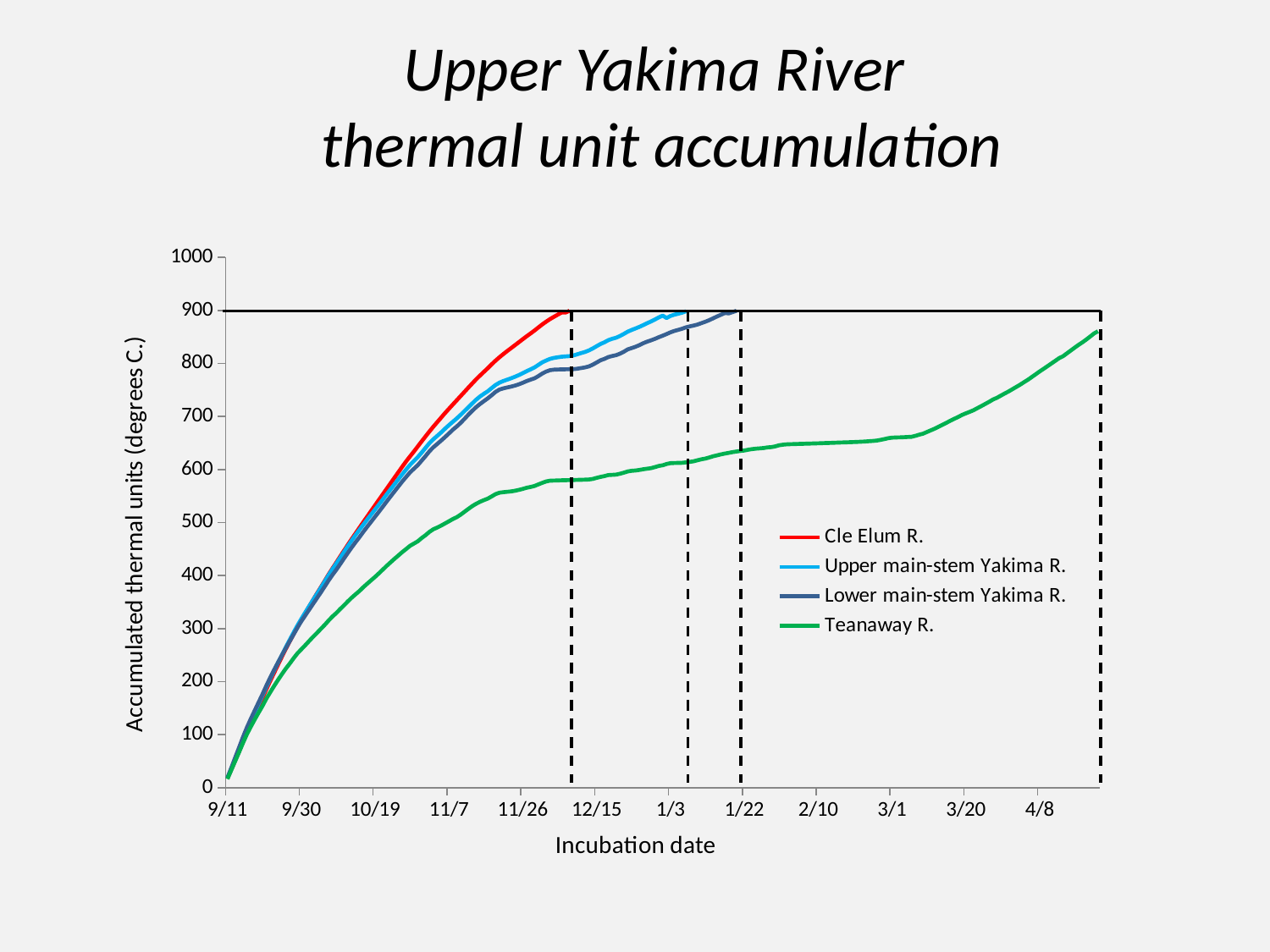

# Upper Yakima River thermal unit accumulation

### Chart

| Category | Cle Elum R. | Upper main-stem Yakima R. | Lower main-stem Yakima R. | Teanaway R. |
|---|---|---|---|---|
| 41528 | 17.222166666666666 | 17.87229166666667 | 18.65570833333333 | 16.499005366666665 |
| 41529 | 34.43272916666667 | 35.94089583333333 | 37.571124999999995 | 33.27097529166666 |
| 41530 | 51.623270833333336 | 54.32691666666666 | 56.91877083333332 | 50.222645541666665 |
| 41531 | 68.60554166666667 | 72.62566666666666 | 76.09787499999997 | 67.09909560416666 |
| 41532 | 85.94883333333334 | 90.91458333333333 | 95.2411458333333 | 84.38885196249998 |
| 41533 | 103.6133125 | 108.65247916666667 | 113.32604166666664 | 100.65941155833332 |
| 41534 | 120.419 | 125.5571875 | 129.78283333333331 | 114.85691073333332 |
| 41535 | 137.38791666666668 | 141.8916875 | 145.28035416666665 | 128.54584823333332 |
| 41536 | 153.06475 | 157.94133333333335 | 160.67249999999996 | 141.2761607333333 |
| 41537 | 168.9246875 | 173.73120833333337 | 176.05487499999998 | 153.93847323333333 |
| 41538 | 185.40091666666666 | 189.88760416666668 | 192.27879166666662 | 167.8693482333333 |
| 41539 | 201.05627083333331 | 205.5689166666667 | 207.44549999999998 | 179.85726489999996 |
| 41540 | 216.469375 | 220.74675000000002 | 221.99616666666662 | 191.69711906666663 |
| 41541 | 231.64535416666666 | 235.4879166666667 | 236.0232708333333 | 203.12938989999998 |
| 41542 | 246.82341666666667 | 250.02095833333337 | 249.6566458333333 | 214.05168156666664 |
| 41543 | 261.34570833333333 | 264.5278541666667 | 262.9664583333333 | 224.3908899 |
| 41544 | 275.66093750000005 | 278.49610416666667 | 275.8294375 | 233.8643899 |
| 41545 | 289.44268750000003 | 292.29685416666666 | 288.897 | 243.89830656666663 |
| 41546 | 303.0057708333334 | 305.69506250000006 | 301.68129166666665 | 253.34676489999998 |
| 41547 | 315.94533333333334 | 318.15250000000003 | 313.73199999999997 | 260.87676489999996 |
| 41548 | 328.9646666666667 | 330.153 | 324.5927708333333 | 268.52730656666665 |
| 41549 | 341.4265833333334 | 341.96568750000006 | 335.5213333333333 | 276.4845565666666 |
| 41550 | 353.6615625 | 353.6354583333334 | 346.37912499999993 | 284.3292857333333 |
| 41551 | 365.8063125 | 365.08262500000006 | 357.0145833333333 | 291.5856190666666 |
| 41552 | 377.68516666666665 | 376.78666666666675 | 367.9918958333333 | 299.2002440666666 |
| 41553 | 389.61647916666664 | 388.6120208333334 | 379.13193749999994 | 306.87701489999995 |
| 41554 | 401.74589583333335 | 400.6120208333334 | 390.4355833333333 | 314.9588273999999 |
| 41555 | 413.25708333333336 | 411.89391666666677 | 401.0815625 | 322.6549107333333 |
| 41556 | 424.4760625 | 422.7855208333334 | 410.9526666666667 | 329.40284823333326 |
| 41557 | 435.98704166666664 | 433.7081666666668 | 421.5650208333333 | 336.9297440666666 |
| 41558 | 447.13520833333337 | 444.7751250000001 | 432.2856458333333 | 343.9619524 |
| 41559 | 458.23475 | 455.8971458333334 | 443.00075000000004 | 351.50184823333325 |
| 41560 | 469.2097708333333 | 466.6100833333334 | 453.45018749999997 | 358.55130656666665 |
| 41561 | 479.9751666666667 | 476.85591666666676 | 463.33510416666667 | 364.9835565666666 |
| 41562 | 490.5802291666667 | 486.67779166666674 | 472.768375 | 371.17961906666665 |
| 41563 | 501.14214583333336 | 496.39966666666675 | 482.7885416666667 | 378.30034823333335 |
| 41564 | 511.6345416666667 | 506.0411458333334 | 492.44377083333336 | 384.9193482333333 |
| 41565 | 522.1415416666666 | 515.4401666666668 | 501.86660416666666 | 391.30891073333333 |
| 41566 | 532.5854583333333 | 524.7670625000001 | 511.14566666666667 | 397.6803274 |
| 41567 | 543.0290625 | 534.1658333333335 | 520.5499166666666 | 404.4135149 |
| 41568 | 553.4256666666668 | 543.7371666666668 | 530.1989791666667 | 411.45941073333336 |
| 41569 | 563.8449166666667 | 553.3642291666667 | 539.8767083333333 | 418.43891073333333 |
| 41570 | 574.2581041666667 | 562.8967916666668 | 549.4393541666667 | 425.1866607333333 |
| 41571 | 584.7446666666667 | 572.3097500000001 | 558.8502500000001 | 431.7106399 |
| 41572 | 595.1071666666667 | 581.7993333333334 | 568.2055625 | 438.10030656666663 |
| 41573 | 605.3267916666666 | 591.1410625000001 | 577.482875 | 444.3525774 |
| 41574 | 615.414 | 600.0522291666667 | 586.1873958333333 | 450.1878690666666 |
| 41575 | 624.89725 | 608.8188125000001 | 594.7277708333334 | 456.2572232333333 |
| 41576 | 634.1046458333333 | 616.2151250000001 | 601.6282500000001 | 460.4601190666666 |
| 41577 | 643.563625 | 623.5416666666667 | 608.3334166666668 | 464.70922323333326 |
| 41578 | 653.1852083333333 | 632.0443750000001 | 616.9270625000001 | 470.9011815666666 |
| 41579 | 662.6565625 | 641.0475625000001 | 625.488 | 476.28918156666657 |
| 41580 | 671.9655833333333 | 649.9206041666667 | 634.5311041666669 | 482.5974940666666 |
| 41581 | 680.808875 | 657.0509791666668 | 642.0075000000002 | 487.39395239999993 |
| 41582 | 689.3580625 | 663.4941250000002 | 648.2446666666667 | 490.6191190666666 |
| 41583 | 697.8452708333332 | 670.0239583333334 | 654.6310625000001 | 494.2573273999999 |
| 41584 | 706.3035416666665 | 676.9103958333335 | 661.1441250000001 | 498.36393156666657 |
| 41585 | 714.4293541666666 | 683.6515416666668 | 667.9764166666669 | 502.3864940666666 |
| 41586 | 722.5219791666666 | 689.9524375000001 | 674.9450000000002 | 506.6464315666666 |
| 41587 | 730.4208124999999 | 696.2603125 | 681.0850208333336 | 510.1341815666666 |
| 41588 | 738.3882708333333 | 702.9230416666668 | 687.7776875000002 | 514.8777023999999 |
| 41589 | 746.3851041666667 | 710.0725833333335 | 695.3794791666669 | 520.3042440666666 |
| 41590 | 754.3568958333333 | 717.308125 | 703.3613958333335 | 525.7470773999999 |
| 41591 | 762.2805833333332 | 724.5832500000001 | 710.7162916666668 | 531.0800357333333 |
| 41592 | 769.9726458333332 | 731.5730208333334 | 717.5122083333335 | 535.3602440666666 |
| 41593 | 777.3029166666665 | 737.7105416666668 | 723.4523958333334 | 539.0978898999999 |
| 41594 | 784.261125 | 742.776875 | 728.9720208333335 | 542.3311190666666 |
| 41595 | 791.1609583333333 | 747.6392291666667 | 734.2363125000002 | 545.1983690666666 |
| 41596 | 798.3674166666666 | 753.5638958333334 | 740.0979583333335 | 549.3559940666665 |
| 41597 | 805.3700833333332 | 759.3463750000001 | 746.3711875000001 | 553.6027648999999 |
| 41598 | 811.752125 | 763.7365000000001 | 750.6849166666668 | 556.2600149 |
| 41599 | 817.6585 | 766.7719375000001 | 752.9776041666669 | 557.2128482333333 |
| 41600 | 823.4005 | 769.3886666666667 | 754.6688750000002 | 557.9435565666665 |
| 41601 | 828.9948749999999 | 772.0051041666668 | 756.3079791666669 | 558.7060982333333 |
| 41602 | 834.5277083333333 | 774.8924166666668 | 758.2535000000003 | 559.9580773999999 |
| 41603 | 840.1435833333333 | 778.1350833333333 | 760.6374375000003 | 561.5722857333333 |
| 41604 | 845.7488958333333 | 781.6857916666668 | 763.4733125000002 | 563.4234940666665 |
| 41605 | 851.3413541666666 | 785.4580625000001 | 766.7516250000002 | 565.6100773999999 |
| 41606 | 856.5932499999999 | 788.883875 | 769.3457500000002 | 567.1205565666667 |
| 41607 | 861.9904583333332 | 792.457375 | 771.7611875000002 | 568.8938482333333 |
| 41608 | 867.7901041666667 | 797.2199583333334 | 776.0127708333335 | 571.9423899000001 |
| 41609 | 873.5537291666666 | 802.0952291666667 | 780.9746250000003 | 574.8530982333334 |
| 41610 | 878.7348958333332 | 805.5593333333334 | 784.6785000000002 | 577.4466607333334 |
| 41611 | 883.5714375 | 808.5927916666667 | 787.2574583333335 | 578.9155774000001 |
| 41612 | 887.8446666666666 | 810.4262083333333 | 788.3069166666669 | 579.1659315666668 |
| 41613 | 892.0376458333333 | 811.6652916666667 | 788.6101250000002 | 579.3979315666668 |
| 41614 | 895.9760208333332 | 812.7316666666667 | 788.8673125000003 | 579.6253065666667 |
| 41615 | 895.9772083333328 | 813.2282916666667 | 788.9975625000002 | 579.8018065666668 |
| 41616 | 899.1663749999994 | 813.85325 | 789.1255000000001 | 579.9783065666667 |
| 41617 | None | 815.0004166666668 | 789.2511250000002 | 580.1733065666667 |
| 41618 | None | 817.2507291666667 | 790.0682708333336 | 580.3752440666667 |
| 41619 | None | 819.5912916666667 | 791.3001458333335 | 580.6049315666667 |
| 41620 | None | 821.6541458333334 | 792.5165208333335 | 580.8623690666666 |
| 41621 | None | 824.5655833333334 | 794.4538333333336 | 581.1429107333333 |
| 41622 | None | 828.2613125 | 797.7166666666669 | 582.2334107333334 |
| 41623 | None | 832.5249583333334 | 801.802916666667 | 584.2539732333335 |
| 41624 | None | 836.6848125000001 | 805.9982083333337 | 586.0419524000001 |
| 41625 | None | 839.9186666666667 | 808.6341458333336 | 587.5165565666667 |
| 41626 | None | 843.8330000000001 | 812.0111250000002 | 589.5585357333334 |
| 41627 | None | 846.5137916666667 | 814.0214791666668 | 589.9354107333334 |
| 41628 | None | 848.4933125000001 | 815.5956666666668 | 590.3418690666667 |
| 41629 | None | 851.6797291666668 | 818.3324583333335 | 591.9781190666667 |
| 41630 | None | 855.6154791666668 | 822.0477708333335 | 593.9852440666666 |
| 41631 | None | 859.8576458333334 | 826.5451041666668 | 596.3174315666666 |
| 41632 | None | 863.0520625000001 | 828.9306250000002 | 597.5558482333333 |
| 41633 | None | 865.8907083333336 | 831.4236041666668 | 598.0837649 |
| 41634 | None | 868.9373750000002 | 834.4197291666668 | 599.1356815666666 |
| 41635 | None | 872.3586666666669 | 838.0814166666669 | 600.4915148999999 |
| 41636 | None | 875.8659375000002 | 841.1736875000001 | 601.5297023999999 |
| 41637 | None | 879.0731666666668 | 843.5710833333335 | 602.5678273999999 |
| 41638 | None | 882.7536458333335 | 846.3562708333336 | 604.5083898999999 |
| 41639 | None | 886.8505416666668 | 849.4951458333335 | 606.7091815666665 |
| 41640 | None | 890.2013541666668 | 852.3801458333335 | 608.0350982333332 |
| 41641 | None | 885.6952916666667 | 855.3345000000002 | 610.3510357333332 |
| 41642 | None | 889.491 | 858.6147291666668 | 611.9832232333333 |
| 41643 | None | 891.9273333333333 | 861.3386458333337 | 612.2542440666666 |
| 41644 | None | 893.71825 | 863.3015833333336 | 612.4307440666666 |
| 41645 | None | 895.65275 | 865.4607500000003 | 612.6580982333332 |
| 41646 | None | 898.3560833333333 | 868.0488541666671 | 613.4196815666666 |
| 41647 | None | None | 869.9561875000004 | 614.4424315666665 |
| 41648 | None | None | 871.468041666667 | 615.5076815666665 |
| 41649 | None | None | 873.4076875000003 | 617.4740773999998 |
| 41650 | None | None | 876.097479166667 | 619.2724523999998 |
| 41651 | None | None | 878.7049375000004 | 620.6141815666665 |
| 41652 | None | None | 881.6304375000004 | 622.6631398999998 |
| 41653 | None | None | 885.1046666666671 | 624.9150565666664 |
| 41654 | None | None | 888.6307500000003 | 626.7651190666664 |
| 41655 | None | None | 891.8201458333336 | 628.4959107333332 |
| 41656 | None | None | 895.0601875000003 | 630.0095982333331 |
| 41657 | None | None | 894.361666666667 | 631.3519732333332 |
| 41658 | None | None | 896.798416666667 | 632.7833898999997 |
| 41659 | None | None | 899.1280000000003 | 633.9357232333332 |
| 41660 | None | None | None | 634.8971190666665 |
| 41661 | None | None | None | 635.7979523999998 |
| 41662 | None | None | None | 637.3087648999998 |
| 41663 | None | None | None | 638.3791398999998 |
| 41664 | None | None | None | 639.2306607333331 |
| 41665 | None | None | None | 639.8121815666665 |
| 41666 | None | None | None | 640.4504732333331 |
| 41667 | None | None | None | 641.7186607333331 |
| 41668 | None | None | None | 642.1440148999998 |
| 41669 | None | None | None | 643.6578482333332 |
| 41670 | None | None | None | 645.7582023999998 |
| 41671 | None | None | None | 646.7772648999999 |
| 41672 | None | None | None | 647.4999940666664 |
| 41673 | None | None | None | 647.7550565666666 |
| 41674 | None | None | None | 647.9662440666665 |
| 41675 | None | None | None | 648.2121190666664 |
| 41676 | None | None | None | 648.4510565666665 |
| 41677 | None | None | None | 648.6784315666665 |
| 41678 | None | None | None | 648.9104315666665 |
| 41679 | None | None | None | 649.1424315666665 |
| 41680 | None | None | None | 649.3767440666664 |
| 41681 | None | None | None | 649.6249315666664 |
| 41682 | None | None | None | 649.886910733333 |
| 41683 | None | None | None | 650.1373690666665 |
| 41684 | None | None | None | 650.3924315666663 |
| 41685 | None | None | None | 650.6244315666663 |
| 41686 | None | None | None | 650.9048065666664 |
| 41687 | None | None | None | 651.139035733333 |
| 41688 | None | None | None | 651.3918482333331 |
| 41689 | None | None | None | 651.6652648999998 |
| 41690 | None | None | None | 651.9456607333332 |
| 41691 | None | None | None | 652.3203273999998 |
| 41692 | None | None | None | 652.7550148999999 |
| 41693 | None | None | None | 653.2701398999998 |
| 41694 | None | None | None | 653.8175148999998 |
| 41695 | None | None | None | 654.4766398999998 |
| 41696 | None | None | None | 655.7547023999998 |
| 41697 | None | None | None | 657.2645773999998 |
| 41698 | None | None | None | 658.9754523999998 |
| 41699 | None | None | None | 659.987285733333 |
| 41700 | None | None | None | 660.3597440666663 |
| 41701 | None | None | None | 660.5986815666663 |
| 41702 | None | None | None | 660.8809940666663 |
| 41703 | None | None | None | 661.2672023999996 |
| 41704 | None | None | None | 661.5682648999996 |
| 41705 | None | None | None | 663.3753065666663 |
| 41706 | None | None | None | 665.6552857333329 |
| 41707 | None | None | None | 667.5610773999997 |
| 41708 | None | None | None | 670.6875148999997 |
| 41709 | None | None | None | 673.8028065666663 |
| 41710 | None | None | None | 677.0663065666663 |
| 41711 | None | None | None | 680.5813898999996 |
| 41712 | None | None | None | 684.2829315666663 |
| 41713 | None | None | None | 687.9558065666663 |
| 41714 | None | None | None | 691.9442440666663 |
| 41715 | None | None | None | 695.4660565666663 |
| 41716 | None | None | None | 698.9071607333331 |
| 41717 | None | None | None | 702.7288690666663 |
| 41718 | None | None | None | 705.8922648999996 |
| 41719 | None | None | None | 708.6888482333329 |
| 41720 | None | None | None | 711.8051815666663 |
| 41721 | None | None | None | 715.7376398999996 |
| 41722 | None | None | None | 719.6398273999996 |
| 41723 | None | None | None | 723.5939523999996 |
| 41724 | None | None | None | 727.6731607333329 |
| 41725 | None | None | None | 732.0073898999997 |
| 41726 | None | None | None | 735.1643065666663 |
| 41727 | None | None | None | 739.249348233333 |
| 41728 | None | None | None | 743.2778273999995 |
| 41729 | None | None | None | 747.1034315666662 |
| 41730 | None | None | None | 751.423410733333 |
| 41731 | None | None | None | 755.7252440666662 |
| 41732 | None | None | None | 759.987035733333 |
| 41733 | None | None | None | 764.7505148999996 |
| 41734 | None | None | None | 769.2494523999995 |
| 41735 | None | None | None | 774.4009523999996 |
| 41736 | None | None | None | 779.7364523999995 |
| 41737 | None | None | None | 785.0337857333329 |
| 41738 | None | None | None | 789.8056398999995 |
| 41739 | None | None | None | 794.7458690666663 |
| 41740 | None | None | None | 799.8772023999995 |
| 41741 | None | None | None | 804.8594732333329 |
| 41742 | None | None | None | 809.938348233333 |
| 41743 | None | None | None | 813.5271371222219 |
| 41744 | None | None | None | 818.994512122222 |
| 41745 | None | None | None | 824.3288662888885 |
| 41746 | None | None | None | 829.7125746222218 |
| 41747 | None | None | None | 834.9923662888885 |
| 41748 | None | None | None | 839.781199622222 |
| 41749 | None | None | None | 845.1137412888886 |
| 41750 | None | None | None | 850.7472621222219 |
| 41751 | None | None | None | 856.6008037888885 |
| 41752 | None | None | None | 860.6137871222218 |